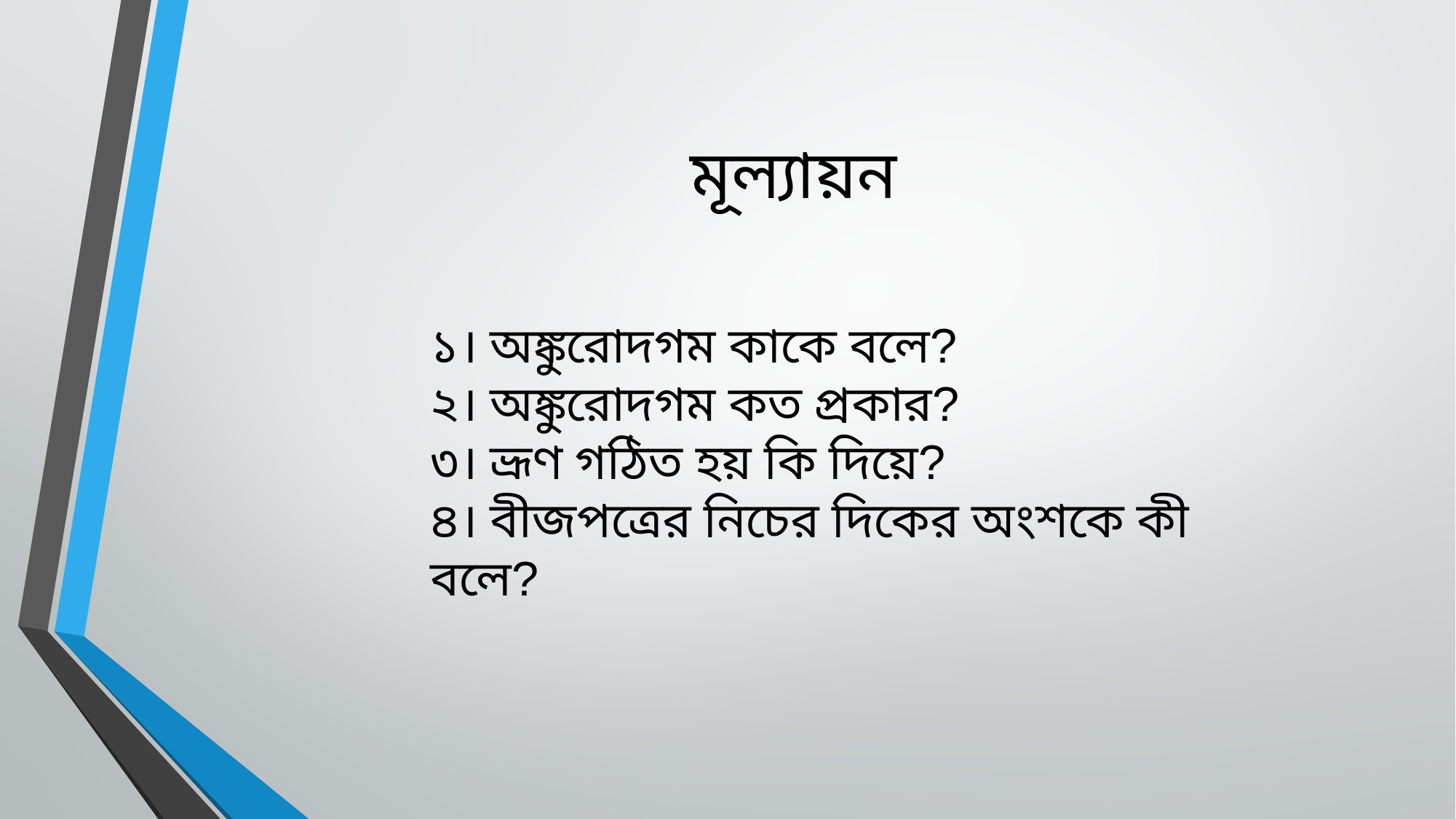

মূল্যায়ন
১। অঙ্কুরোদগম কাকে বলে?
২। অঙ্কুরোদগম কত প্রকার?
৩। ভ্রূণ গঠিত হয় কি দিয়ে?
৪। বীজপত্রের নিচের দিকের অংশকে কী বলে?